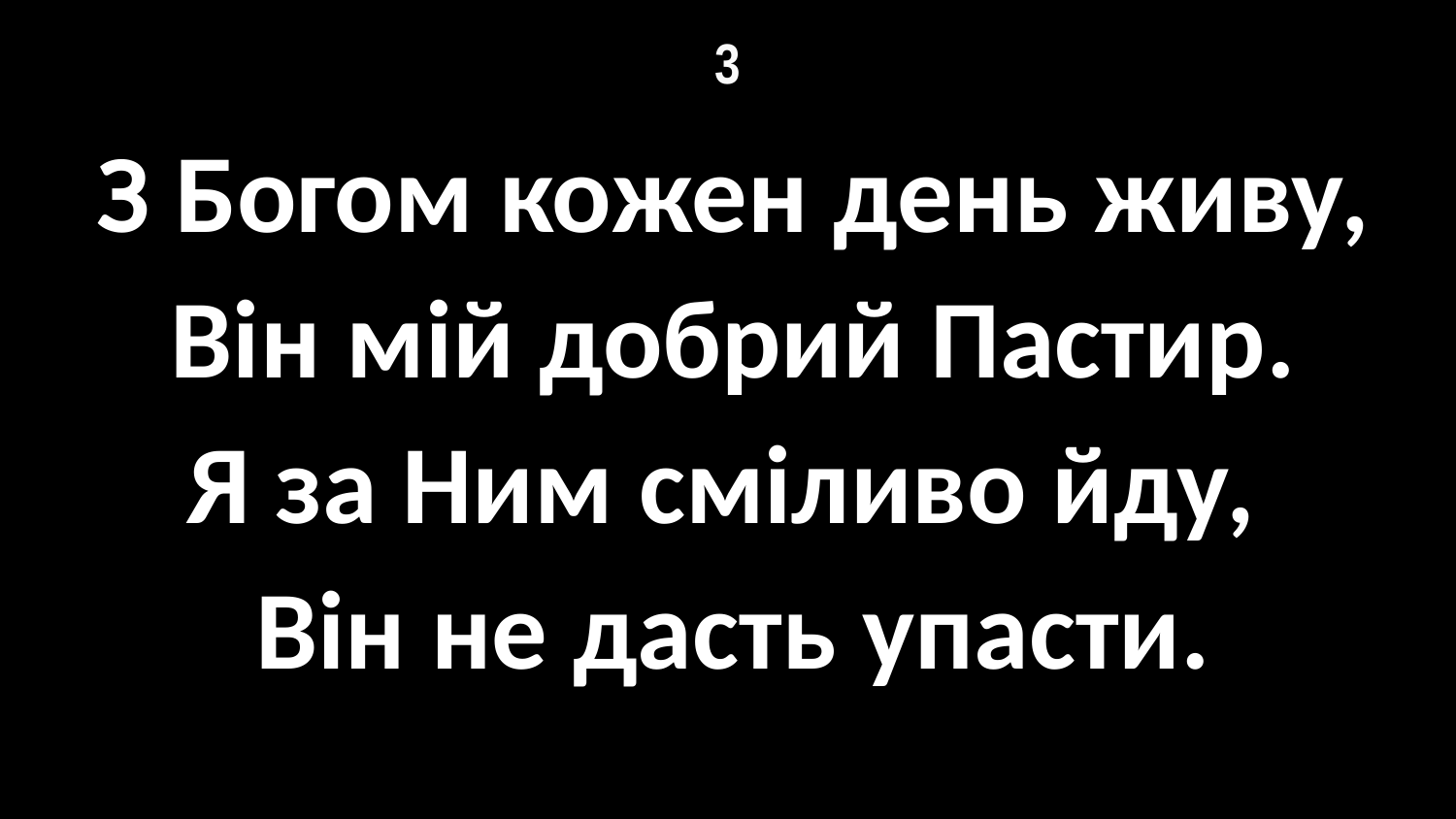

# 3
З Богом кожен день живу,
Він мій добрий Пастир.
Я за Ним сміливо йду,
Він не дасть упасти.